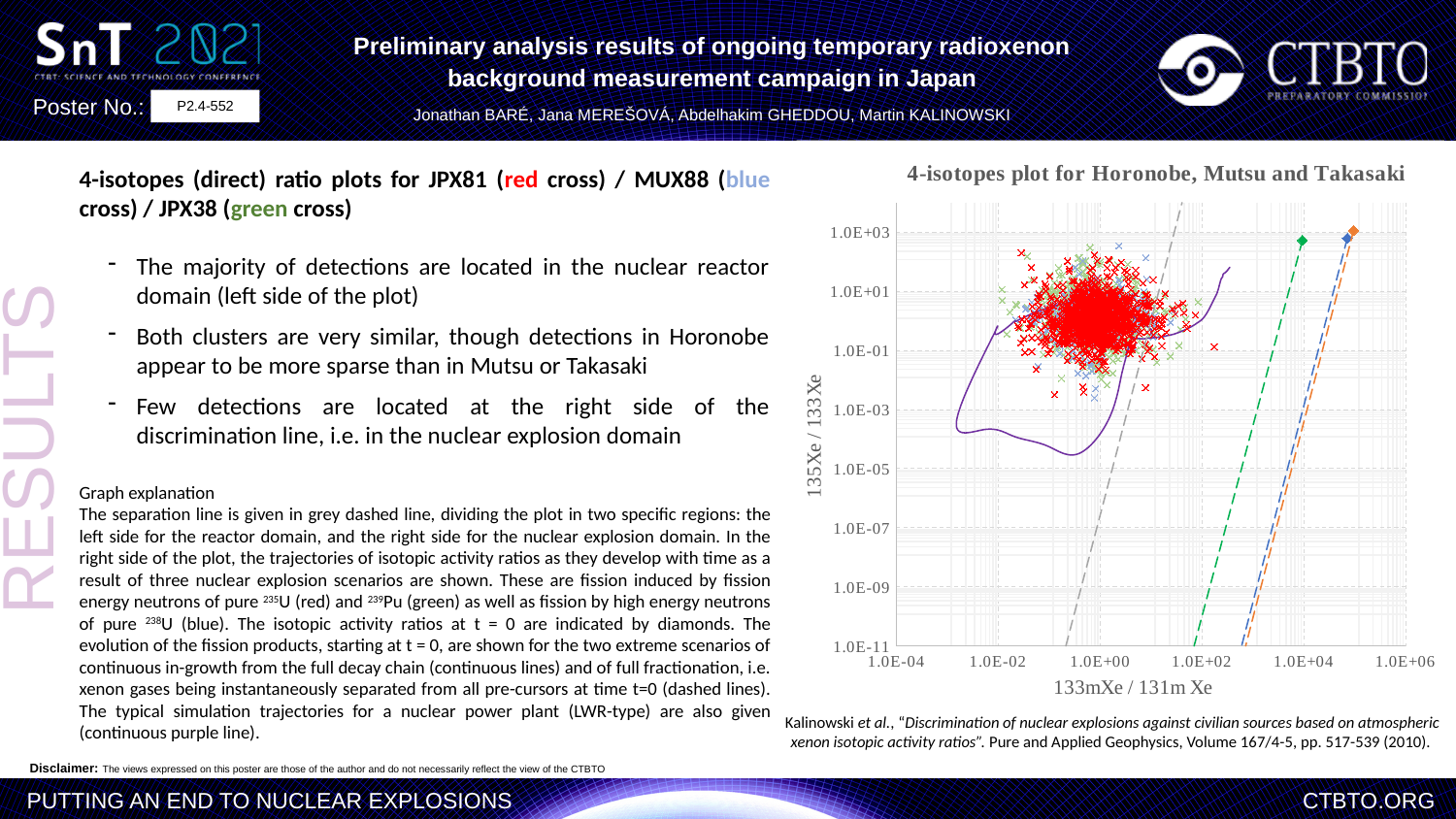

Preliminary analysis results of ongoing temporary radioxenon background measurement campaign in Japan
Jonathan BARÉ, Jana MEREŠOVÁ, Abdelhakim GHEDDOU, Martin KALINOWSKI
P2.4-552

### Chart: 4-isotopes plot for Horonobe, Mutsu and Takasaki

| Category |  |  |  |  |  |  |  |  |  |  |  |  |  |  |
|---|---|---|---|---|---|---|---|---|---|---|---|---|---|---|
4-isotopes (direct) ratio plots for JPX81 (red cross) / MUX88 (blue cross) / JPX38 (green cross)

The majority of detections are located in the nuclear reactor domain (left side of the plot)
Both clusters are very similar, though detections in Horonobe appear to be more sparse than in Mutsu or Takasaki
Few detections are located at the right side of the discrimination line, i.e. in the nuclear explosion domain

Graph explanation
The separation line is given in grey dashed line, dividing the plot in two specific regions: the left side for the reactor domain, and the right side for the nuclear explosion domain. In the right side of the plot, the trajectories of isotopic activity ratios as they develop with time as a result of three nuclear explosion scenarios are shown. These are fission induced by fission energy neutrons of pure 235U (red) and 239Pu (green) as well as fission by high energy neutrons of pure 238U (blue). The isotopic activity ratios at t = 0 are indicated by diamonds. The evolution of the fission products, starting at t = 0, are shown for the two extreme scenarios of continuous in-growth from the full decay chain (continuous lines) and of full fractionation, i.e. xenon gases being instantaneously separated from all pre-cursors at time t=0 (dashed lines). The typical simulation trajectories for a nuclear power plant (LWR-type) are also given (continuous purple line).
RESULTS
Kalinowski et al., “Discrimination of nuclear explosions against civilian sources based on atmospheric xenon isotopic activity ratios”. Pure and Applied Geophysics, Volume 167/4-5, pp. 517-539 (2010).